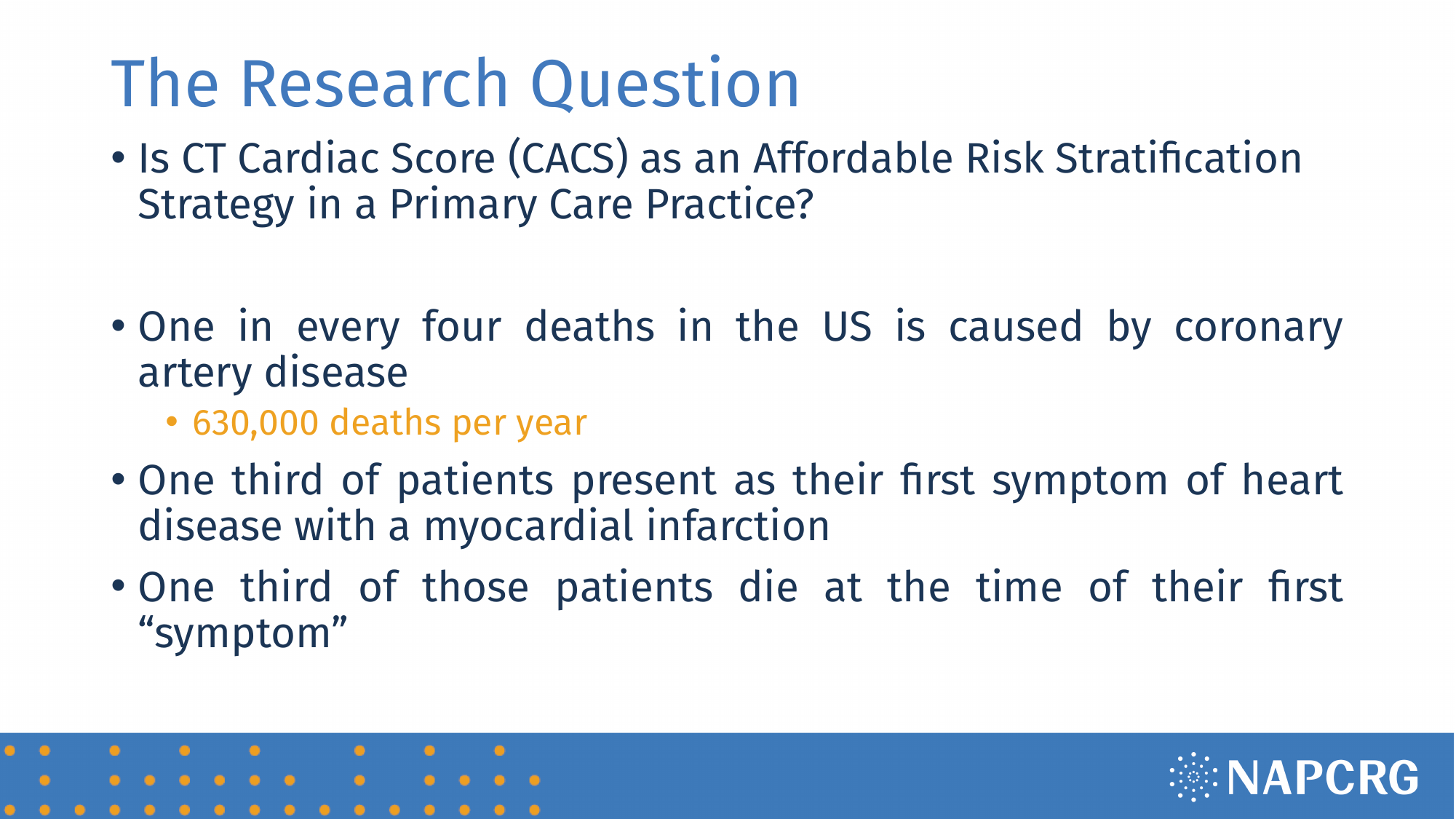

# The Research Question
Is CT Cardiac Score (CACS) as an Affordable Risk Stratification Strategy in a Primary Care Practice?

One in every four deaths in the US is caused by coronary artery disease
630,000 deaths per year
One third of patients present as their first symptom of heart disease with a myocardial infarction
One third of those patients die at the time of their first “symptom”